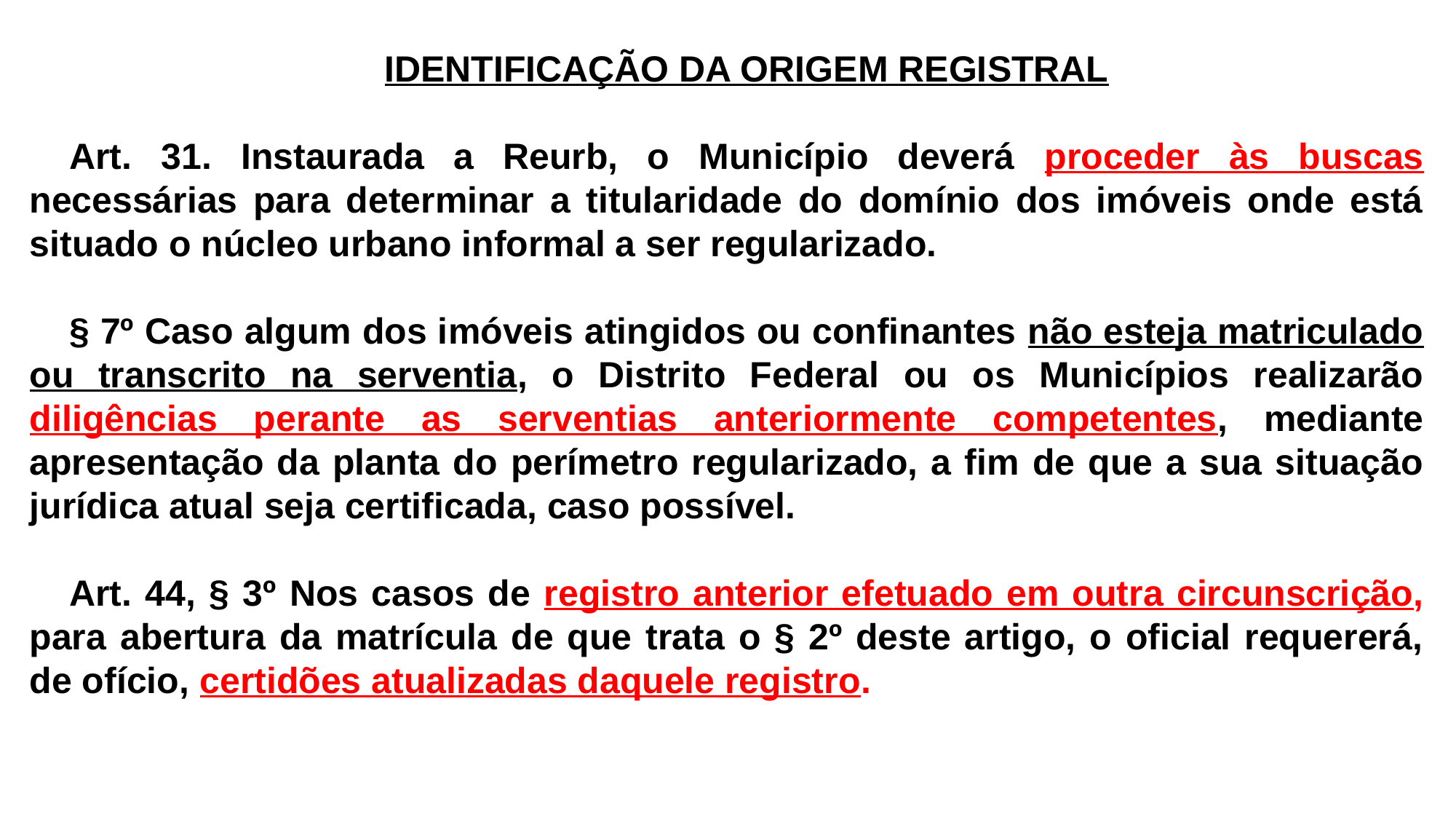

IDENTIFICAÇÃO DA ORIGEM REGISTRAL

Art. 31. Instaurada a Reurb, o Município deverá proceder às buscas necessárias para determinar a titularidade do domínio dos imóveis onde está situado o núcleo urbano informal a ser regularizado.

§ 7º Caso algum dos imóveis atingidos ou confinantes não esteja matriculado ou transcrito na serventia, o Distrito Federal ou os Municípios realizarão diligências perante as serventias anteriormente competentes, mediante apresentação da planta do perímetro regularizado, a fim de que a sua situação jurídica atual seja certificada, caso possível.

Art. 44, § 3º Nos casos de registro anterior efetuado em outra circunscrição, para abertura da matrícula de que trata o § 2º deste artigo, o oficial requererá, de ofício, certidões atualizadas daquele registro.